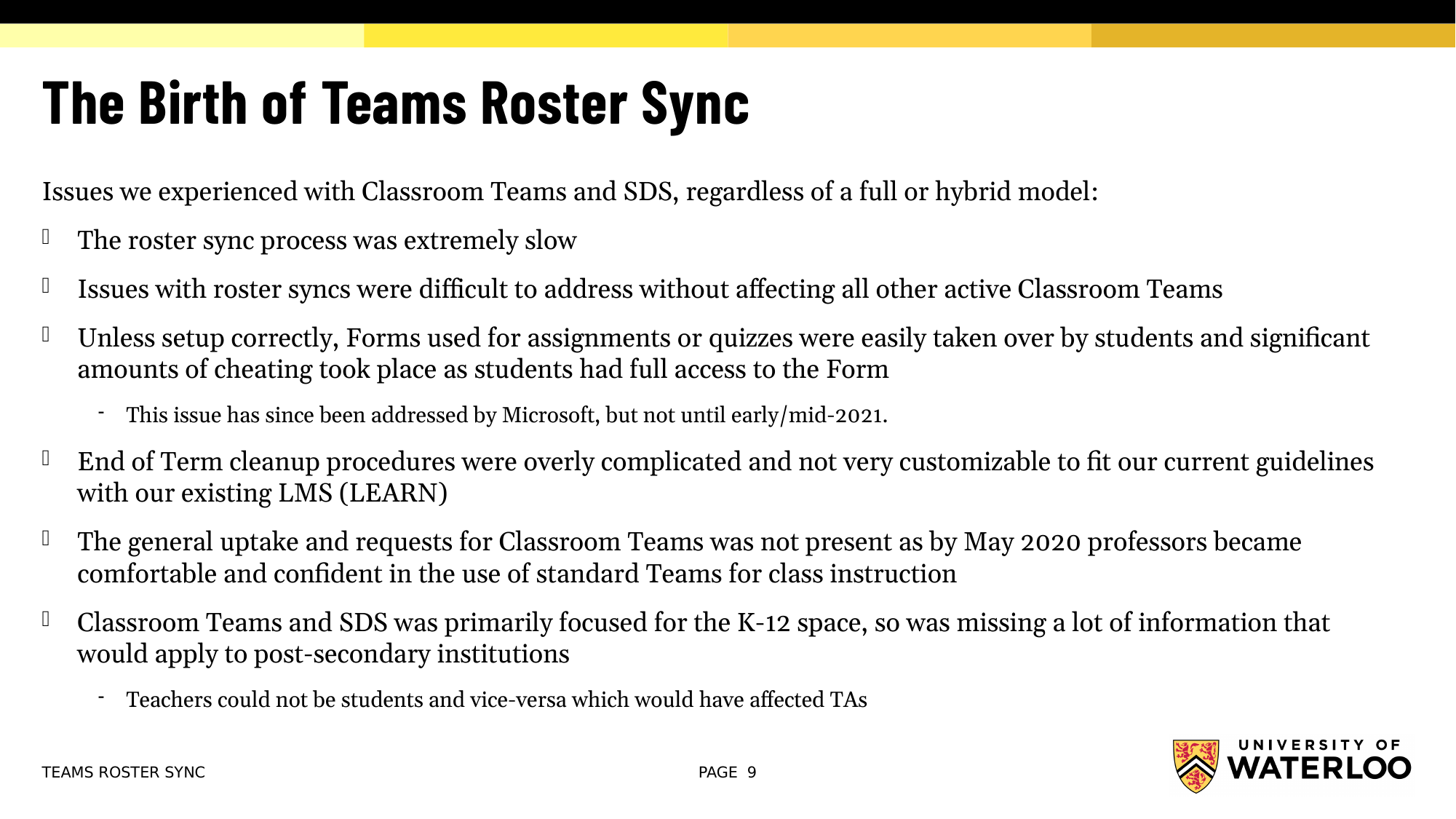

# The Birth of Teams Roster Sync
Issues we experienced with Classroom Teams and SDS, regardless of a full or hybrid model:
The roster sync process was extremely slow
Issues with roster syncs were difficult to address without affecting all other active Classroom Teams
Unless setup correctly, Forms used for assignments or quizzes were easily taken over by students and significant amounts of cheating took place as students had full access to the Form
This issue has since been addressed by Microsoft, but not until early/mid-2021.
End of Term cleanup procedures were overly complicated and not very customizable to fit our current guidelines with our existing LMS (LEARN)
The general uptake and requests for Classroom Teams was not present as by May 2020 professors became comfortable and confident in the use of standard Teams for class instruction
Classroom Teams and SDS was primarily focused for the K-12 space, so was missing a lot of information that would apply to post-secondary institutions
Teachers could not be students and vice-versa which would have affected TAs

TEAMS ROSTER SYNC
PAGE  9